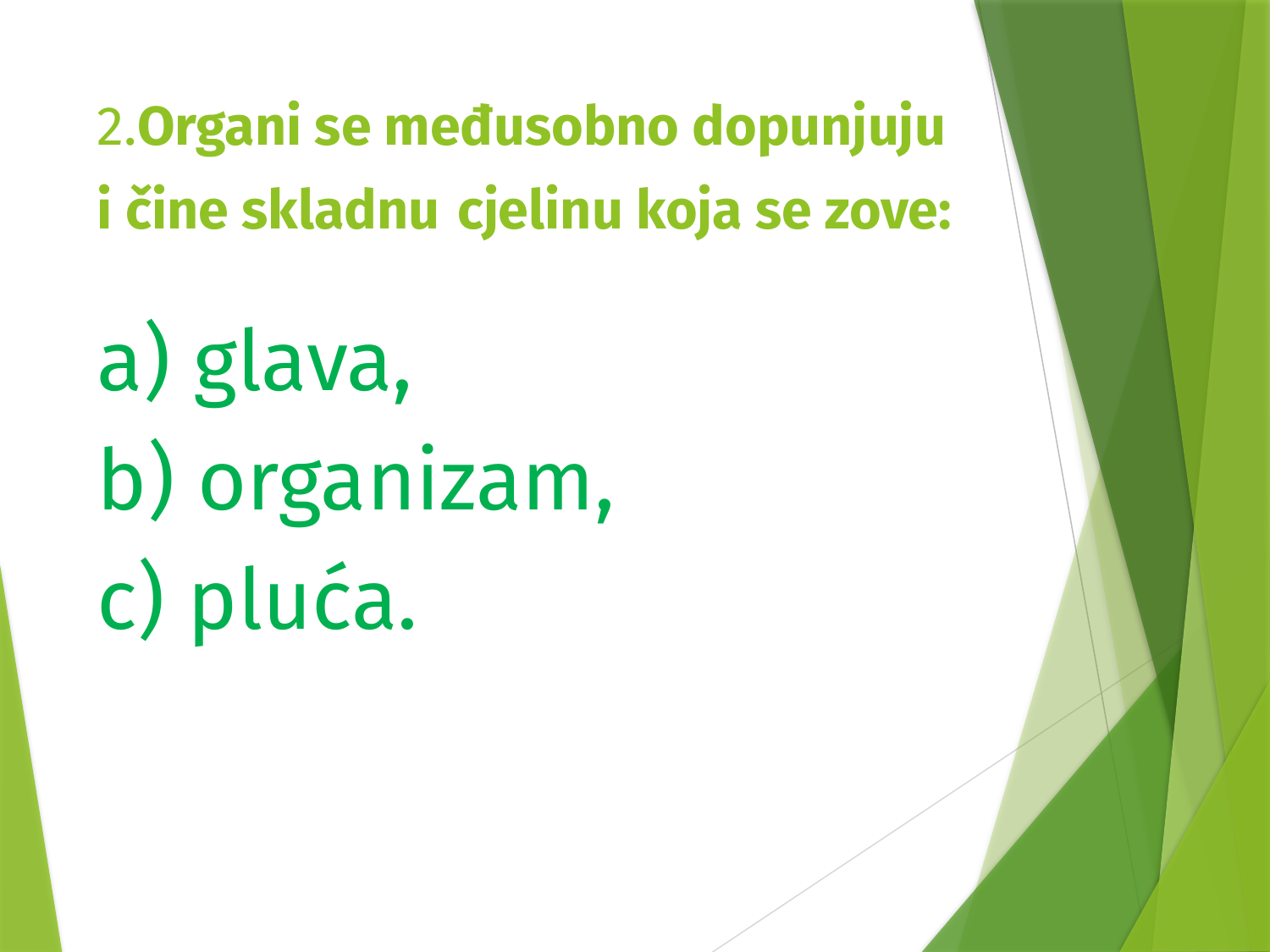

# 2.Organi se međusobno dopunjuju i čine skladnu cjelinu koja se zove:
a) glava,
b) organizam,
c) pluća.